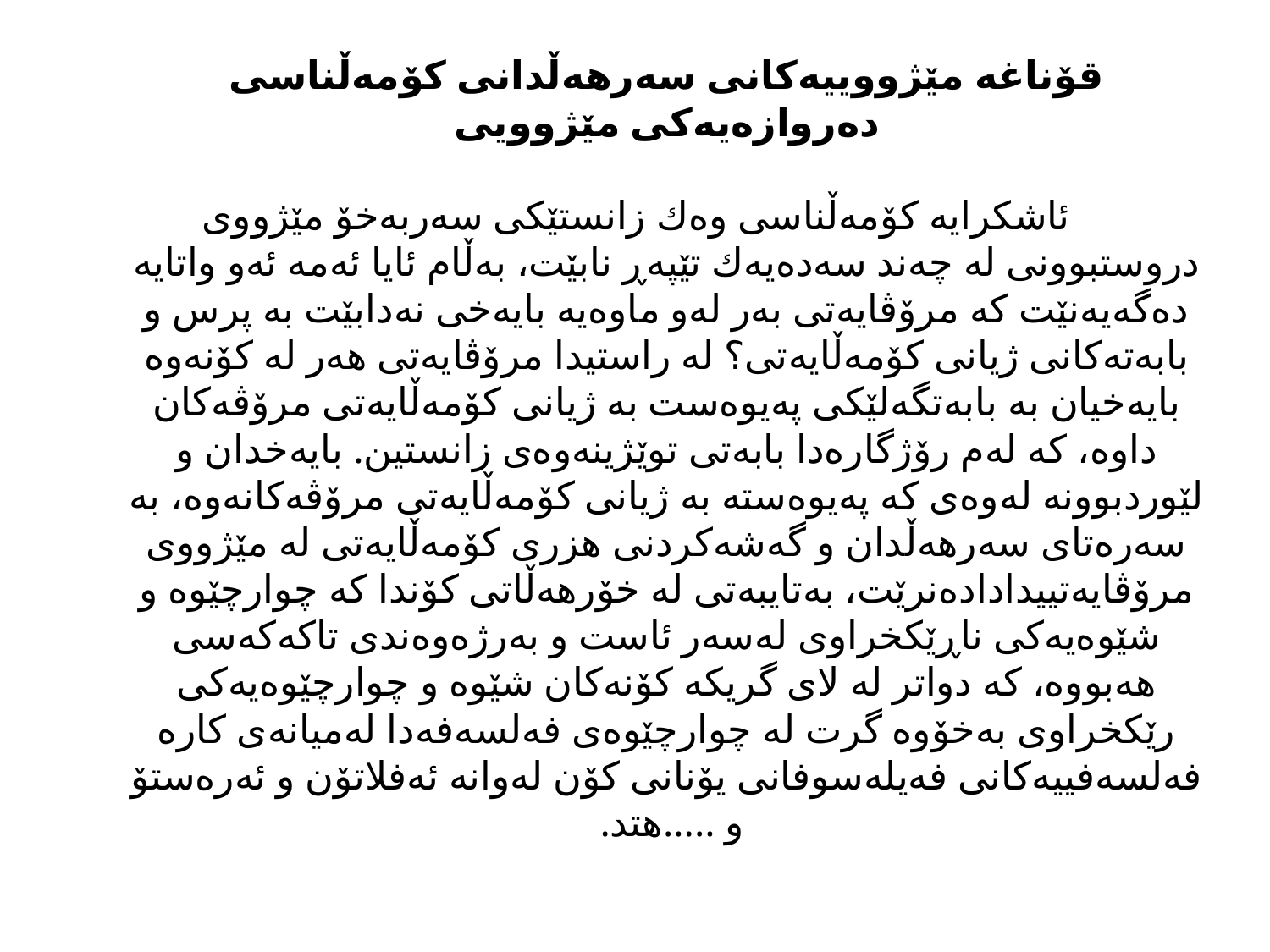

# قۆناغە مێژووییەكانی سەرهەڵدانی كۆمەڵناسی دەروازەیەکی مێژوویی   ئاشكرایە كۆمەڵناسی وەك زانستێكی سەربەخۆ مێژووی دروستبوونی لە چەند سەدەیەك تێپەڕ نابێت، بەڵام ئایا ئەمە ئەو واتایە دەگەیەنێت كە مرۆڤایەتی بەر لەو ماوەیە بایەخی نەدابێت بە پرس و بابەتەكانی ژیانی كۆمەڵایەتی؟ لە راستیدا مرۆڤایەتی هەر لە كۆنەوە بایەخیان بە بابەتگەلێكی پەیوەست بە ژیانی كۆمەڵایەتی مرۆڤەكان داوە، كە لەم رۆژگارەدا بابەتی توێژینەوەی زانستین. بایەخدان و لێوردبوونە لەوەی كە پەیوەستە بە ژیانی كۆمەڵایەتی مرۆڤەكانەوە، بە سەرەتای سەرهەڵدان و گەشەكردنی هزری كۆمەڵایەتی لە مێژووی مرۆڤایەتییدادادەنرێت، بەتایبەتی لە خۆرهەڵاتی كۆندا كە چوارچێوە و شێوەیەكی ناڕێكخراوی لەسەر ئاست و بەرژەوەندی تاكەكەسی هەبووە، كە دواتر لە لای گریكە كۆنەكان شێوە و چوارچێوەیەكی رێكخراوی بەخۆوە گرت لە چوارچێوەی فەلسەفەدا لەمیانەی كارە فەلسەفییەكانی فەیلەسوفانی یۆنانی كۆن لەوانە ئەفلاتۆن و ئەرەستۆ و .....هتد.